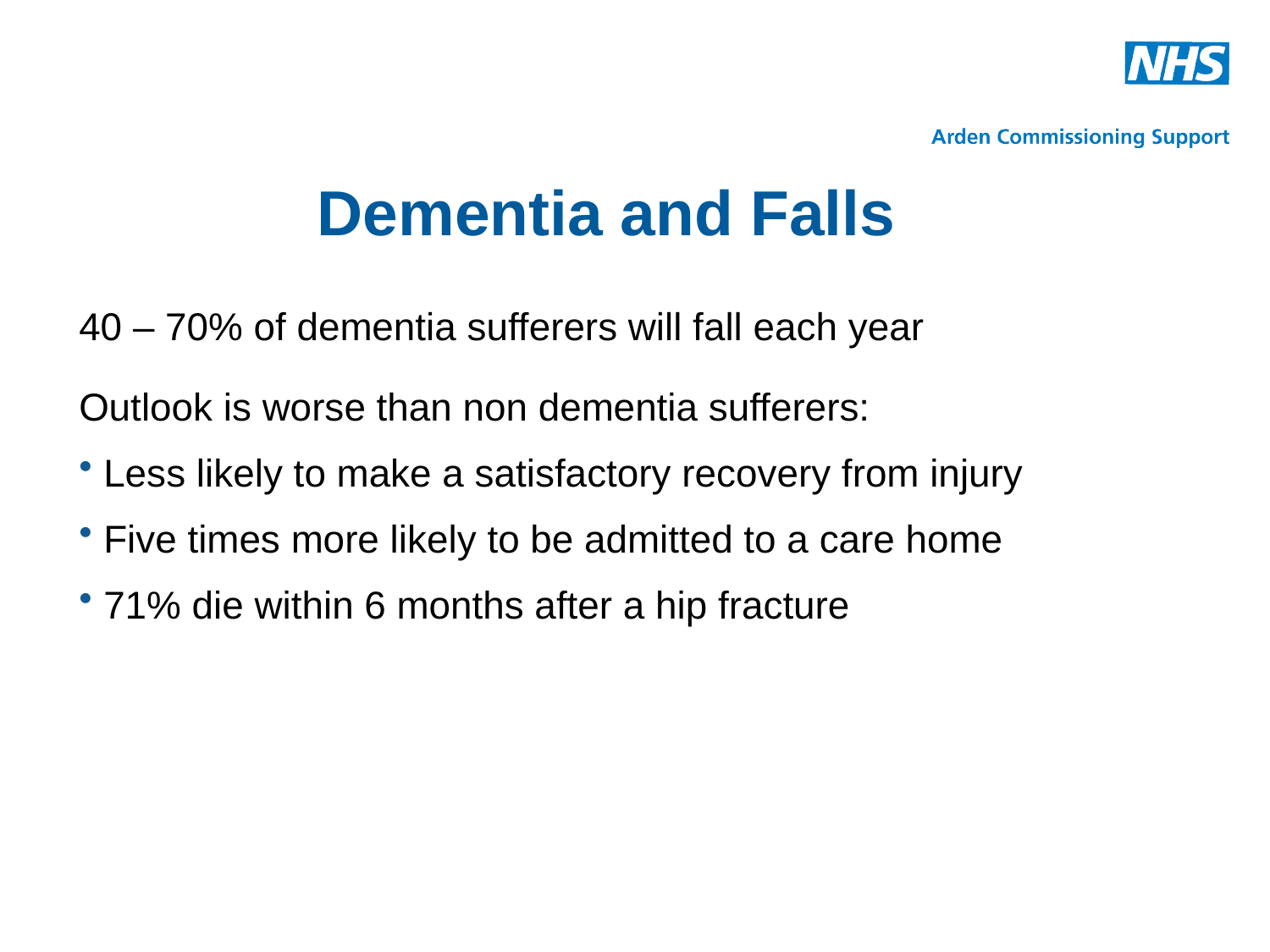

# Dementia and Falls
40 – 70% of dementia sufferers will fall each year
Outlook is worse than non dementia sufferers:
 Less likely to make a satisfactory recovery from injury
 Five times more likely to be admitted to a care home
 71% die within 6 months after a hip fracture